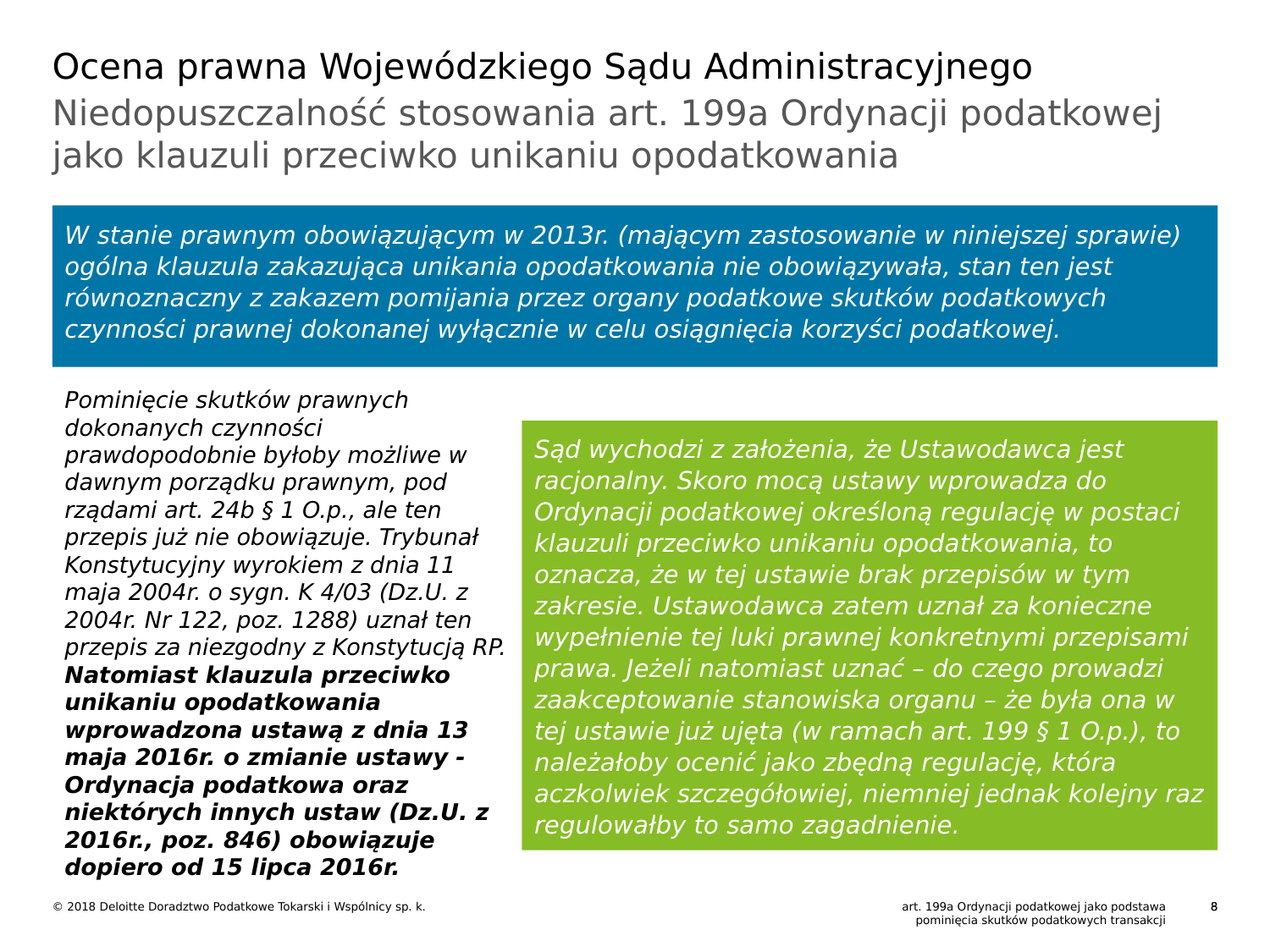

# Ocena prawna Wojewódzkiego Sądu Administracyjnego
Niedopuszczalność stosowania art. 199a Ordynacji podatkowej jako klauzuli przeciwko unikaniu opodatkowania
W stanie prawnym obowiązującym w 2013r. (mającym zastosowanie w niniejszej sprawie) ogólna klauzula zakazująca unikania opodatkowania nie obowiązywała, stan ten jest równoznaczny z zakazem pomijania przez organy podatkowe skutków podatkowych czynności prawnej dokonanej wyłącznie w celu osiągnięcia korzyści podatkowej.
Pominięcie skutków prawnych dokonanych czynności prawdopodobnie byłoby możliwe w dawnym porządku prawnym, pod rządami art. 24b § 1 O.p., ale ten przepis już nie obowiązuje. Trybunał Konstytucyjny wyrokiem z dnia 11 maja 2004r. o sygn. K 4/03 (Dz.U. z 2004r. Nr 122, poz. 1288) uznał ten przepis za niezgodny z Konstytucją RP. Natomiast klauzula przeciwko unikaniu opodatkowania wprowadzona ustawą z dnia 13 maja 2016r. o zmianie ustawy - Ordynacja podatkowa oraz niektórych innych ustaw (Dz.U. z 2016r., poz. 846) obowiązuje dopiero od 15 lipca 2016r.
Sąd wychodzi z założenia, że Ustawodawca jest racjonalny. Skoro mocą ustawy wprowadza do Ordynacji podatkowej określoną regulację w postaci klauzuli przeciwko unikaniu opodatkowania, to oznacza, że w tej ustawie brak przepisów w tym zakresie. Ustawodawca zatem uznał za konieczne wypełnienie tej luki prawnej konkretnymi przepisami prawa. Jeżeli natomiast uznać – do czego prowadzi zaakceptowanie stanowiska organu – że była ona w tej ustawie już ujęta (w ramach art. 199 § 1 O.p.), to należałoby ocenić jako zbędną regulację, która aczkolwiek szczegółowiej, niemniej jednak kolejny raz regulowałby to samo zagadnienie.